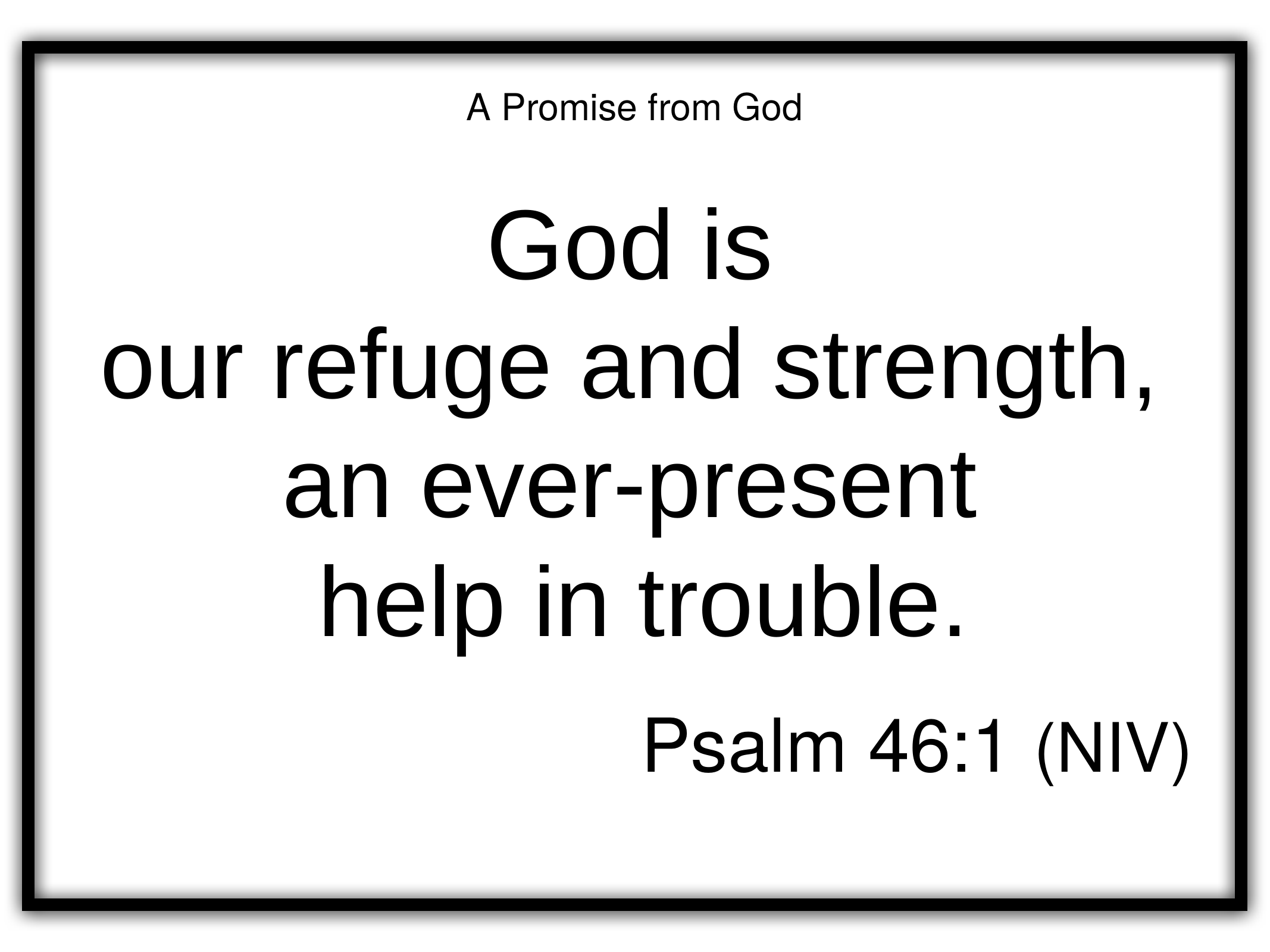

A Promise from God
# God is
our refuge and strength,
an ever-present
help in trouble.

                           Psalm 46:1 (NIV)